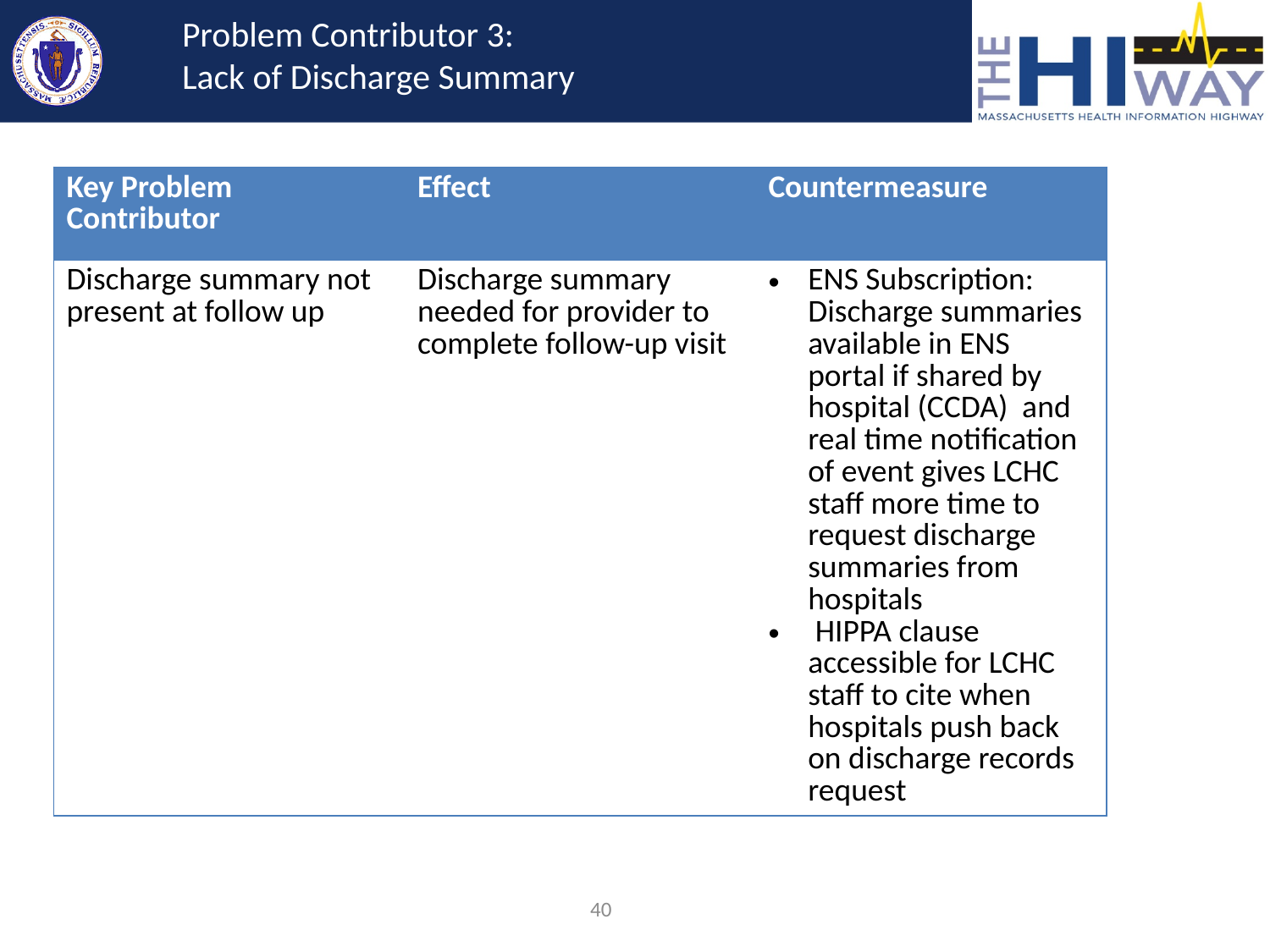

# Problem Contributor 3: Lack of Discharge Summary
| Key Problem Contributor | Effect | Countermeasure |
| --- | --- | --- |
| Discharge summary not present at follow up | Discharge summary needed for provider to complete follow-up visit | ENS Subscription: Discharge summaries available in ENS portal if shared by hospital (CCDA) and real time notification of event gives LCHC staff more time to request discharge summaries from hospitals HIPPA clause accessible for LCHC staff to cite when hospitals push back on discharge records request |
40